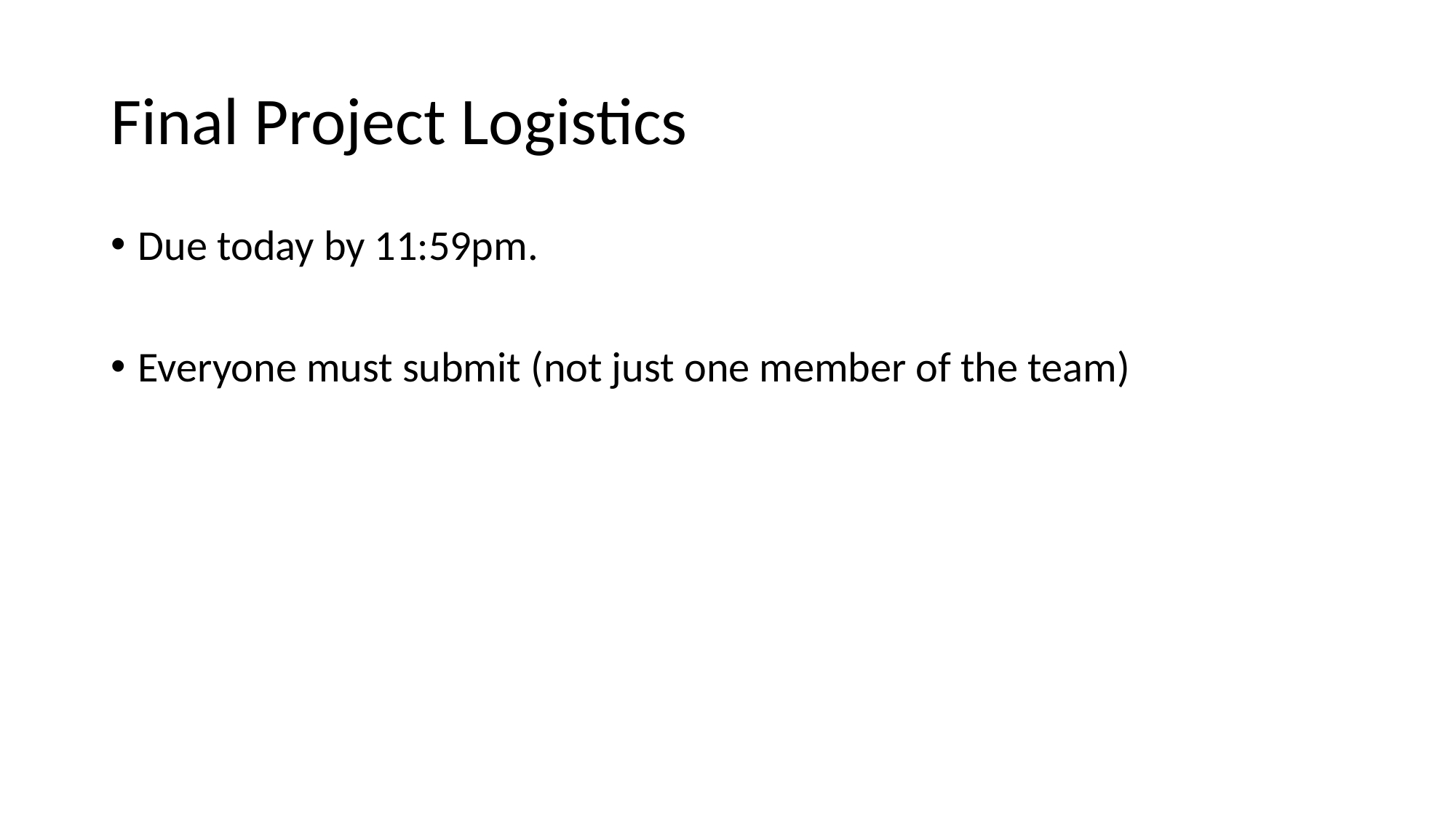

# Final Project Logistics
Due today by 11:59pm.

Everyone must submit (not just one member of the team)